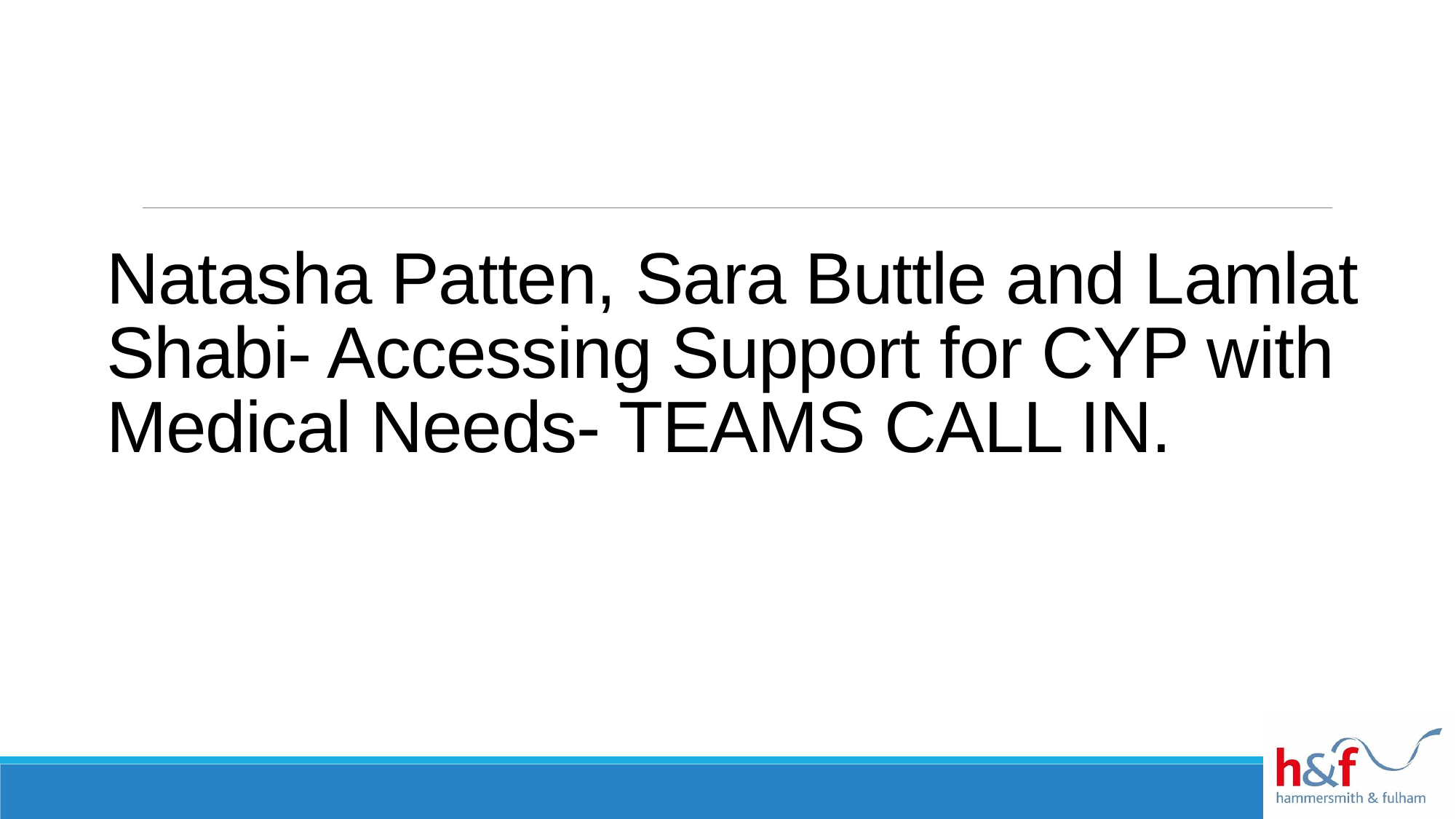

# Natasha Patten, Sara Buttle and Lamlat Shabi- Accessing Support for CYP with Medical Needs- TEAMS CALL IN.